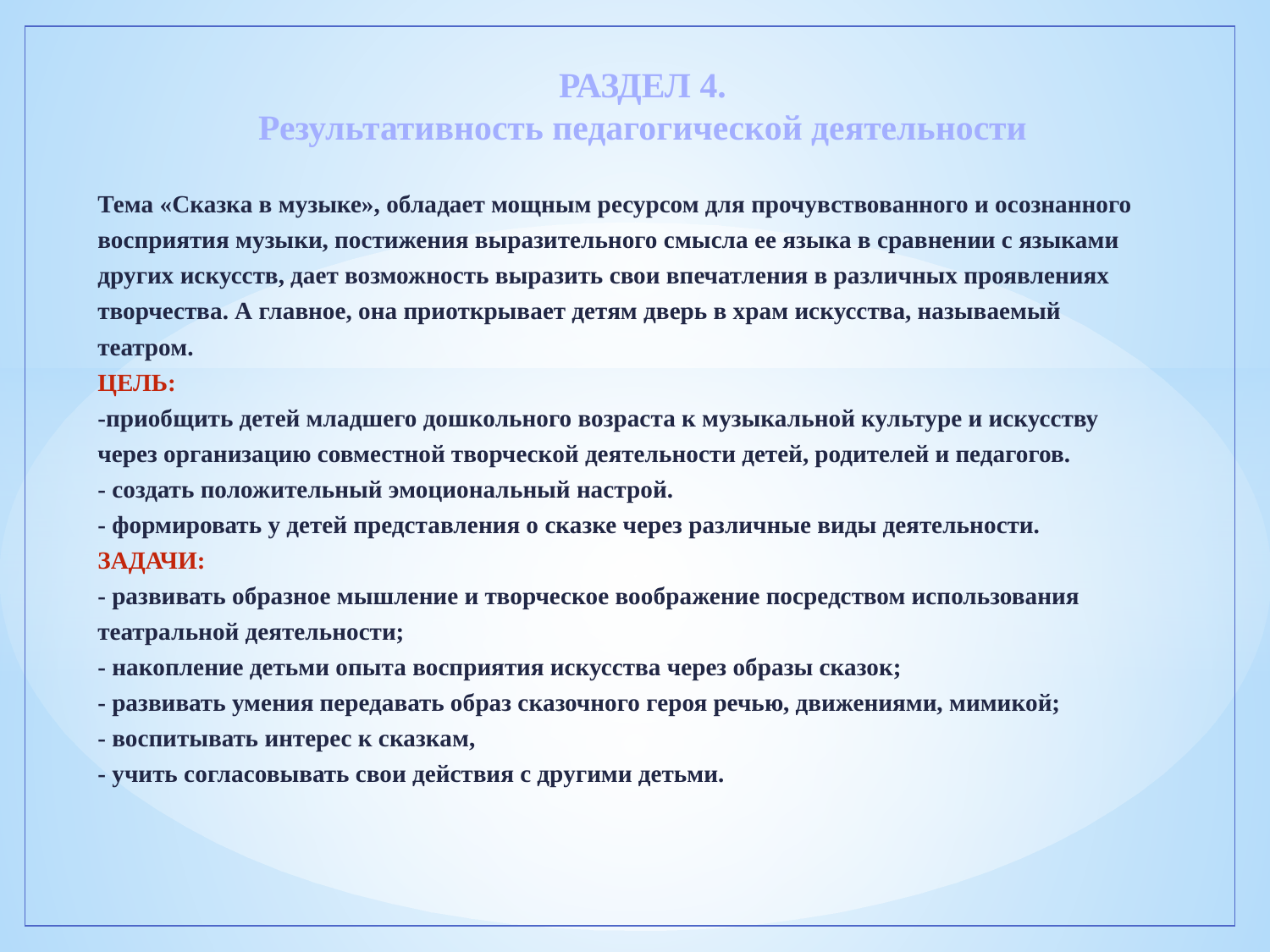

# РАЗДЕЛ 4. Результативность педагогической деятельности
Тема «Сказка в музыке», обладает мощным ресурсом для прочувствованного и осознанного
восприятия музыки, постижения выразительного смысла ее языка в сравнении с языками
других искусств, дает возможность выразить свои впечатления в различных проявлениях
творчества. А главное, она приоткрывает детям дверь в храм искусства, называемый
театром.
ЦЕЛЬ:
-приобщить детей младшего дошкольного возраста к музыкальной культуре и искусству
через организацию совместной творческой деятельности детей, родителей и педагогов.
- создать положительный эмоциональный настрой.
- формировать у детей представления о сказке через различные виды деятельности.
ЗАДАЧИ:
- развивать образное мышление и творческое воображение посредством использования
театральной деятельности;
- накопление детьми опыта восприятия искусства через образы сказок;
- развивать умения передавать образ сказочного героя речью, движениями, мимикой;
- воспитывать интерес к сказкам,
- учить согласовывать свои действия с другими детьми.